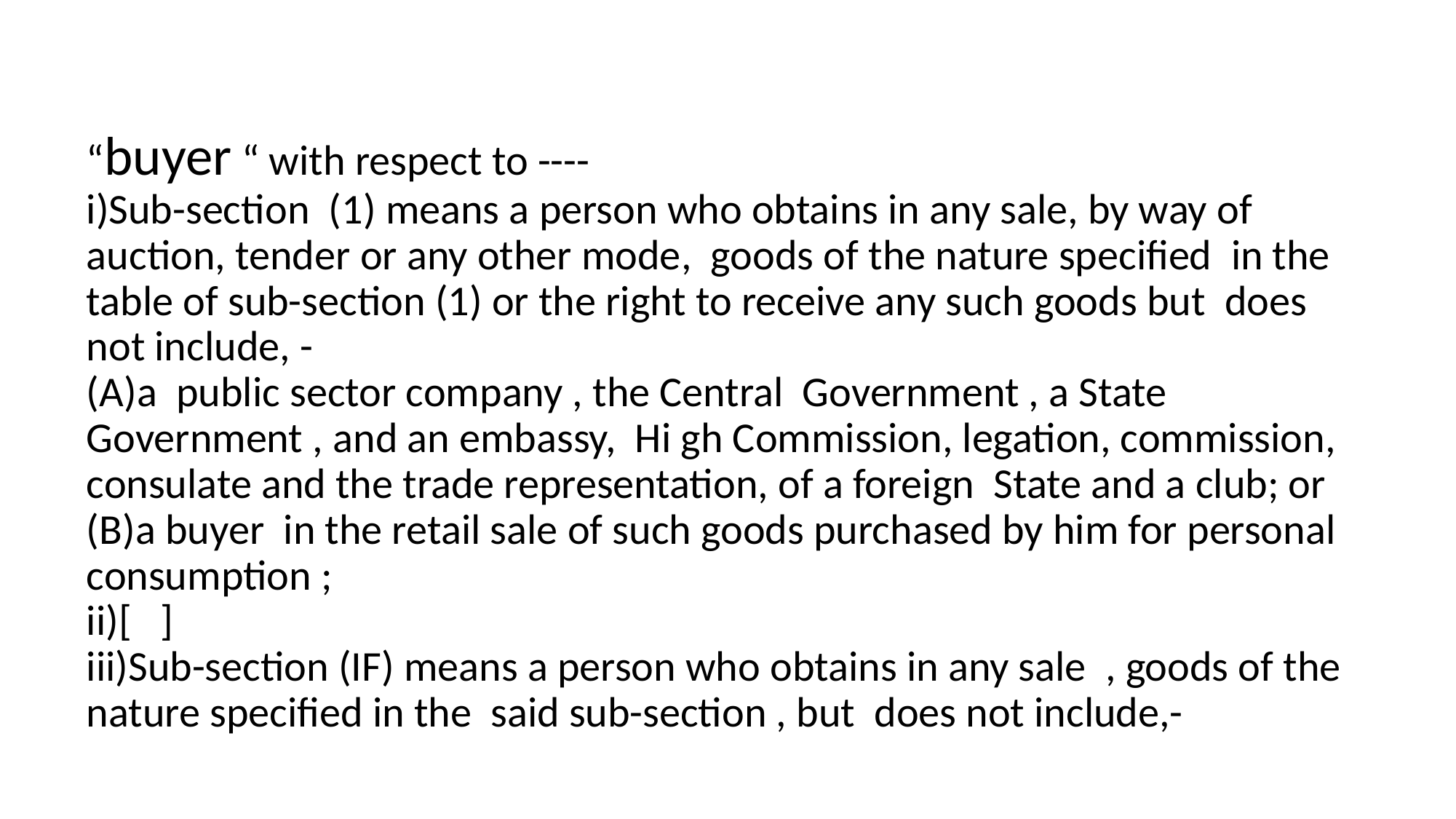

# “buyer “ with respect to ---- i)Sub-section  (1) means a person who obtains in any sale, by way of auction, tender or any other mode,  goods of the nature specified  in the table of sub-section (1) or the right to receive any such goods but  does not include, - (A)a  public sector company , the Central  Government , a State  Government , and an embassy,  Hi gh Commission, legation, commission, consulate and the trade representation, of a foreign  State and a club; or (B)a buyer  in the retail sale of such goods purchased by him for personal consumption ; ii)[   ] iii)Sub-section (IF) means a person who obtains in any sale  , goods of the nature specified in the  said sub-section , but  does not include,-